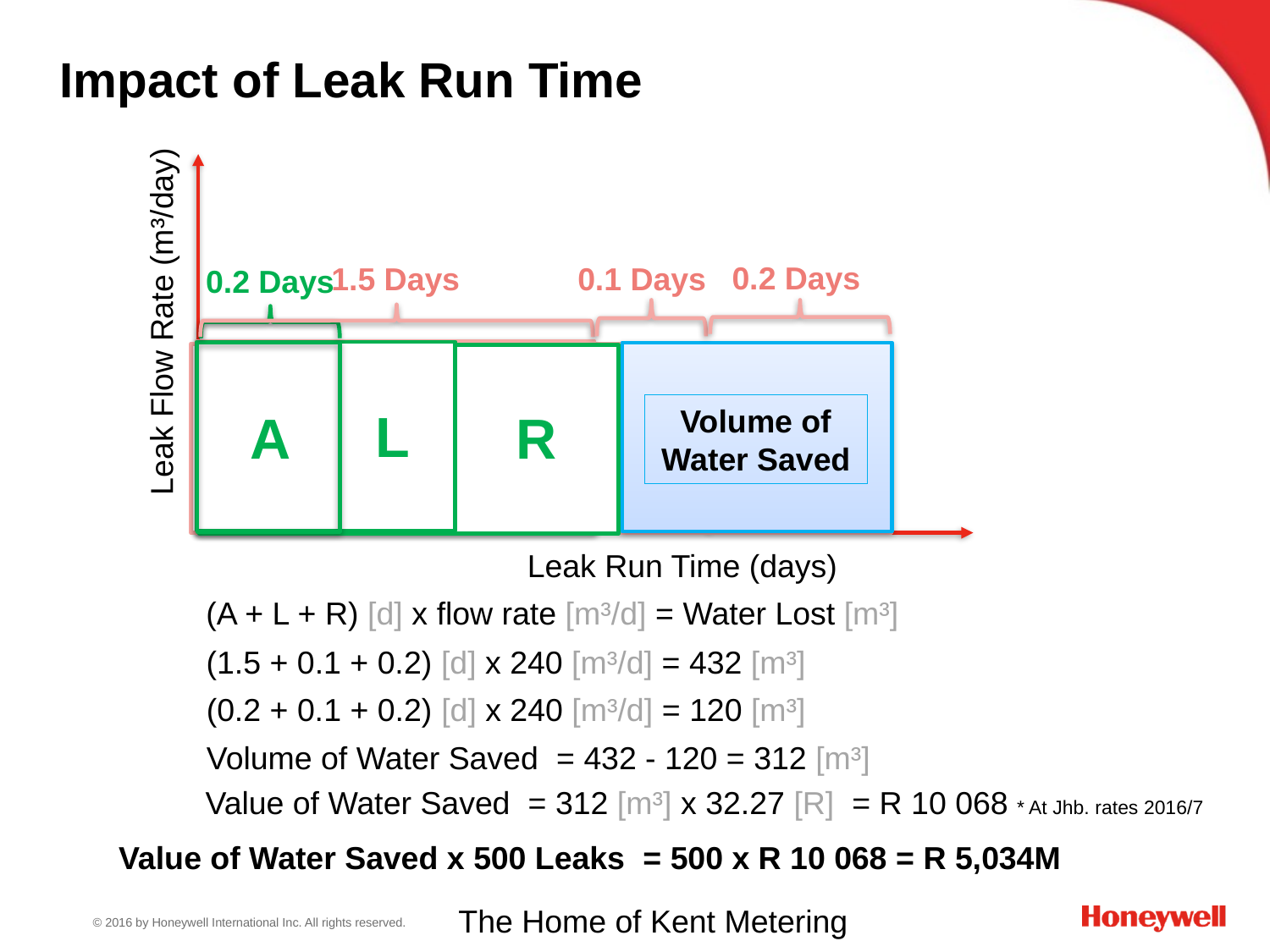

Impact of Leak Run Time

0.2 Days

1.5 Days
0.1 Days

0.2 Days

A
Leak Flow Rate (m³/day)

L

Volume of Water Saved

R
Volume of Water Saved
R
L
A
R
Leak Run Time (days)
(A + L + R) [d] x flow rate [m³/d] = Water Lost [m³]
(1.5 + 0.1 + 0.2) [d] x 240 [m³/d] = 432 [m³]
(0.2 + 0.1 + 0.2) [d] x 240 [m³/d] = 120 [m³]
Volume of Water Saved  = 432 - 120 = 312 [m³]
Value of Water Saved  = 312 [m³] x 32.27 [R]  = R 10 068 * At Jhb. rates 2016/7
Value of Water Saved x 500 Leaks  = 500 x R 10 068 = R 5,034M